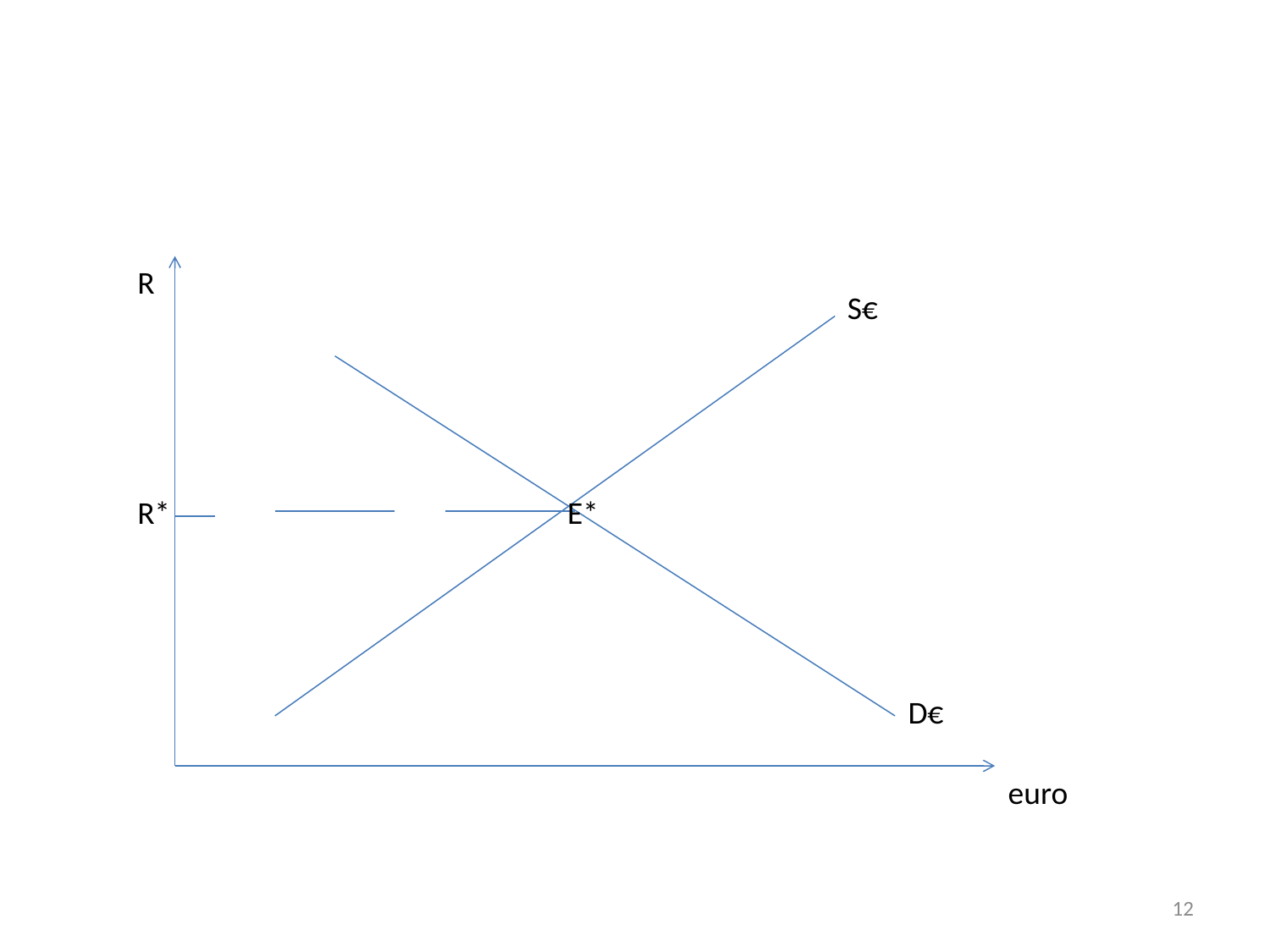

#

R
S€
R*
E*
D€
euro
12